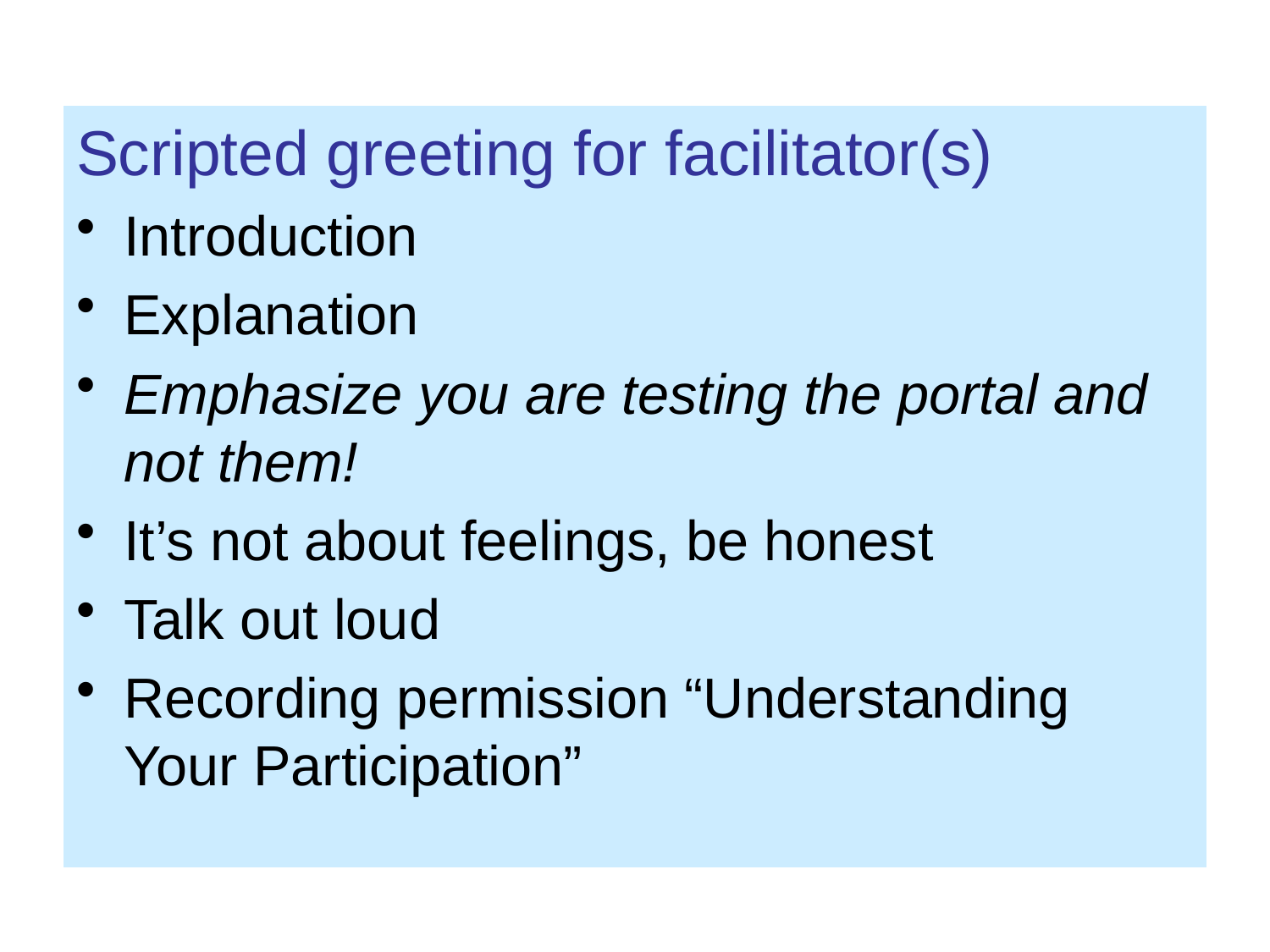

Scripted greeting for facilitator(s)
Introduction
Explanation
Emphasize you are testing the portal and not them!
It’s not about feelings, be honest
Talk out loud
Recording permission “Understanding Your Participation”